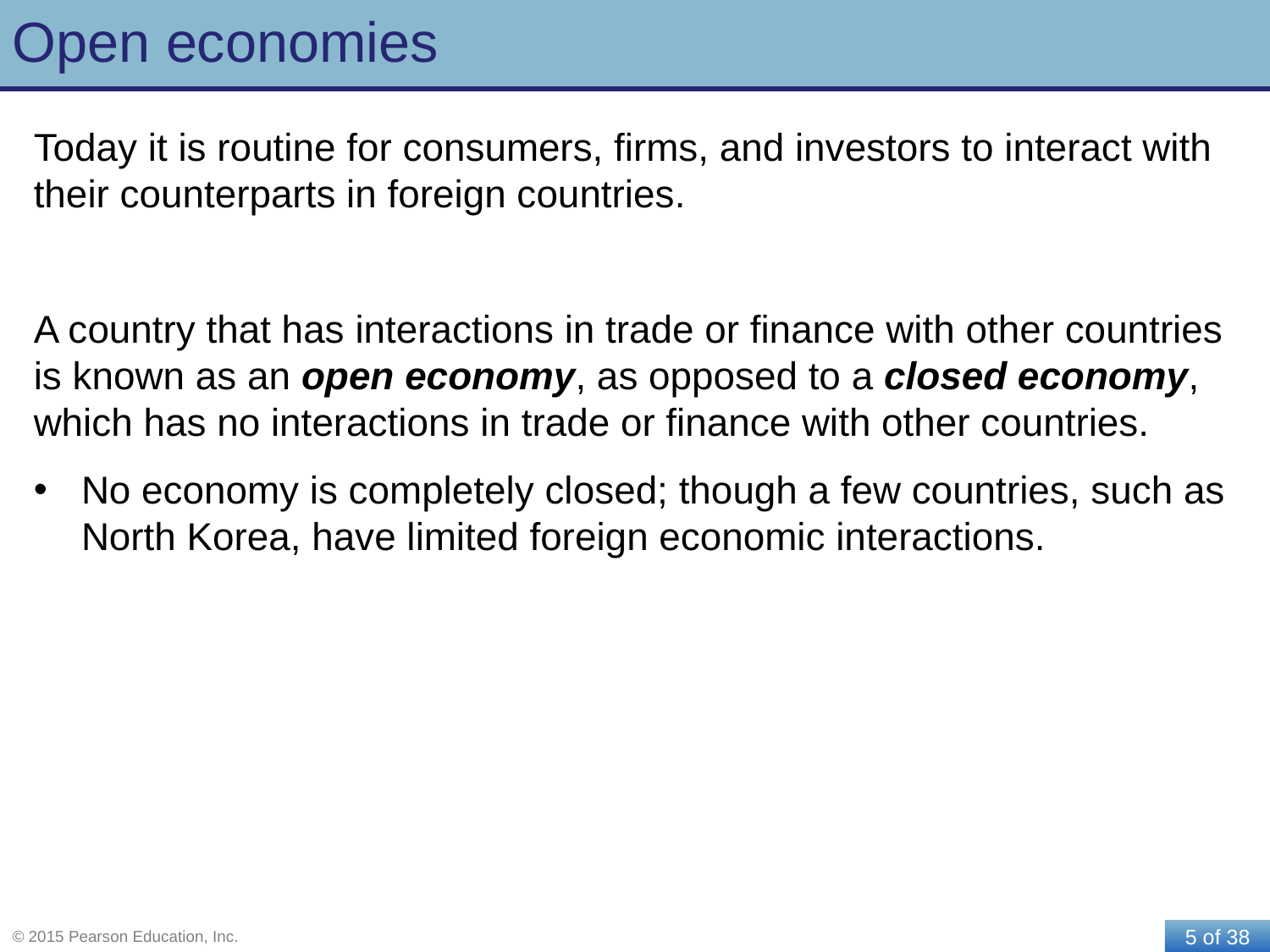

# Open economies
Today it is routine for consumers, firms, and investors to interact with their counterparts in foreign countries.

A country that has interactions in trade or finance with other countries is known as an open economy, as opposed to a closed economy, which has no interactions in trade or finance with other countries.
No economy is completely closed; though a few countries, such as North Korea, have limited foreign economic interactions.